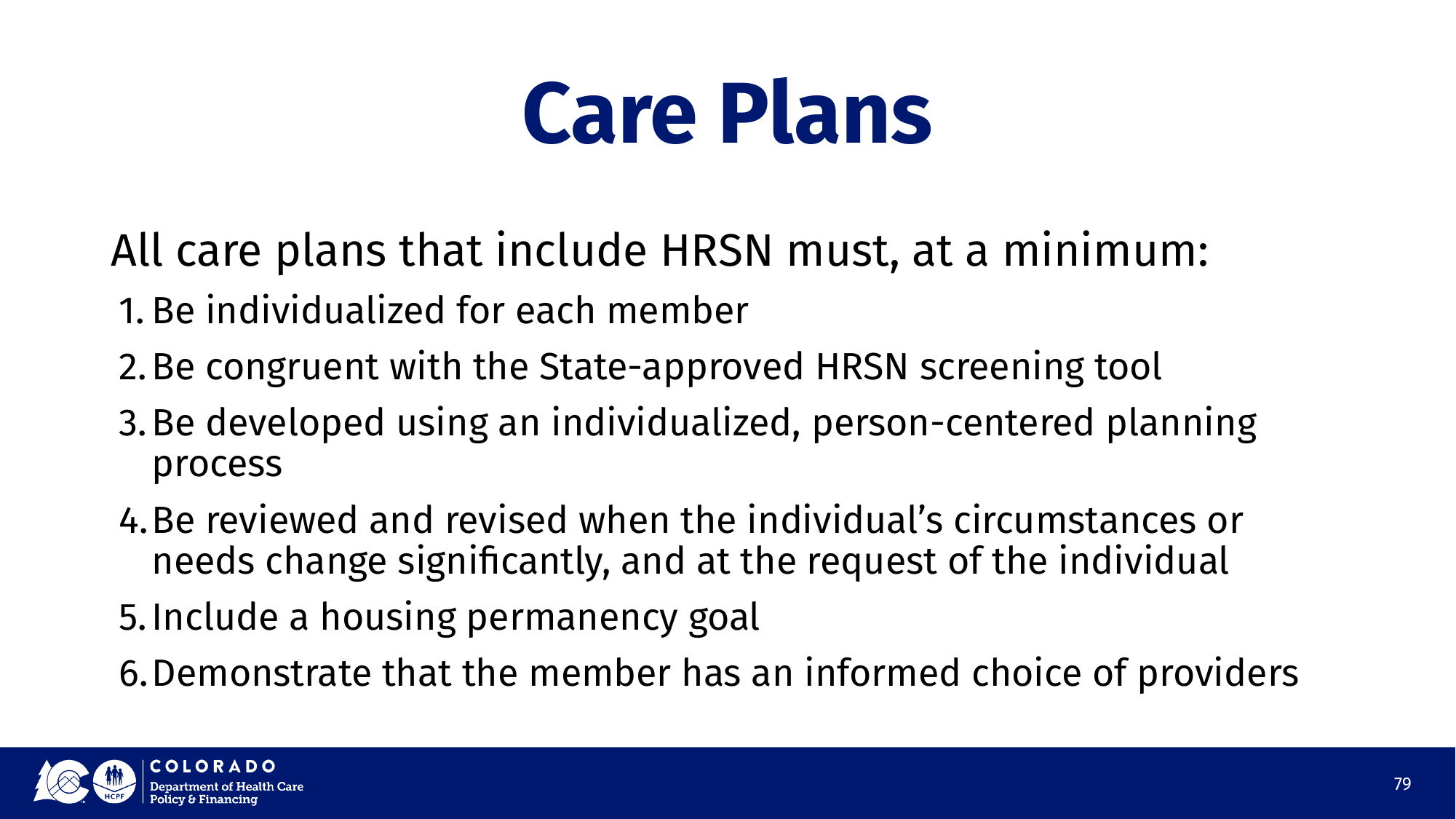

# Care Plans
All care plans that include HRSN must, at a minimum:
Be individualized for each member
Be congruent with the State-approved HRSN screening tool
Be developed using an individualized, person-centered planning process
Be reviewed and revised when the individual’s circumstances or needs change significantly, and at the request of the individual
Include a housing permanency goal
Demonstrate that the member has an informed choice of providers
79